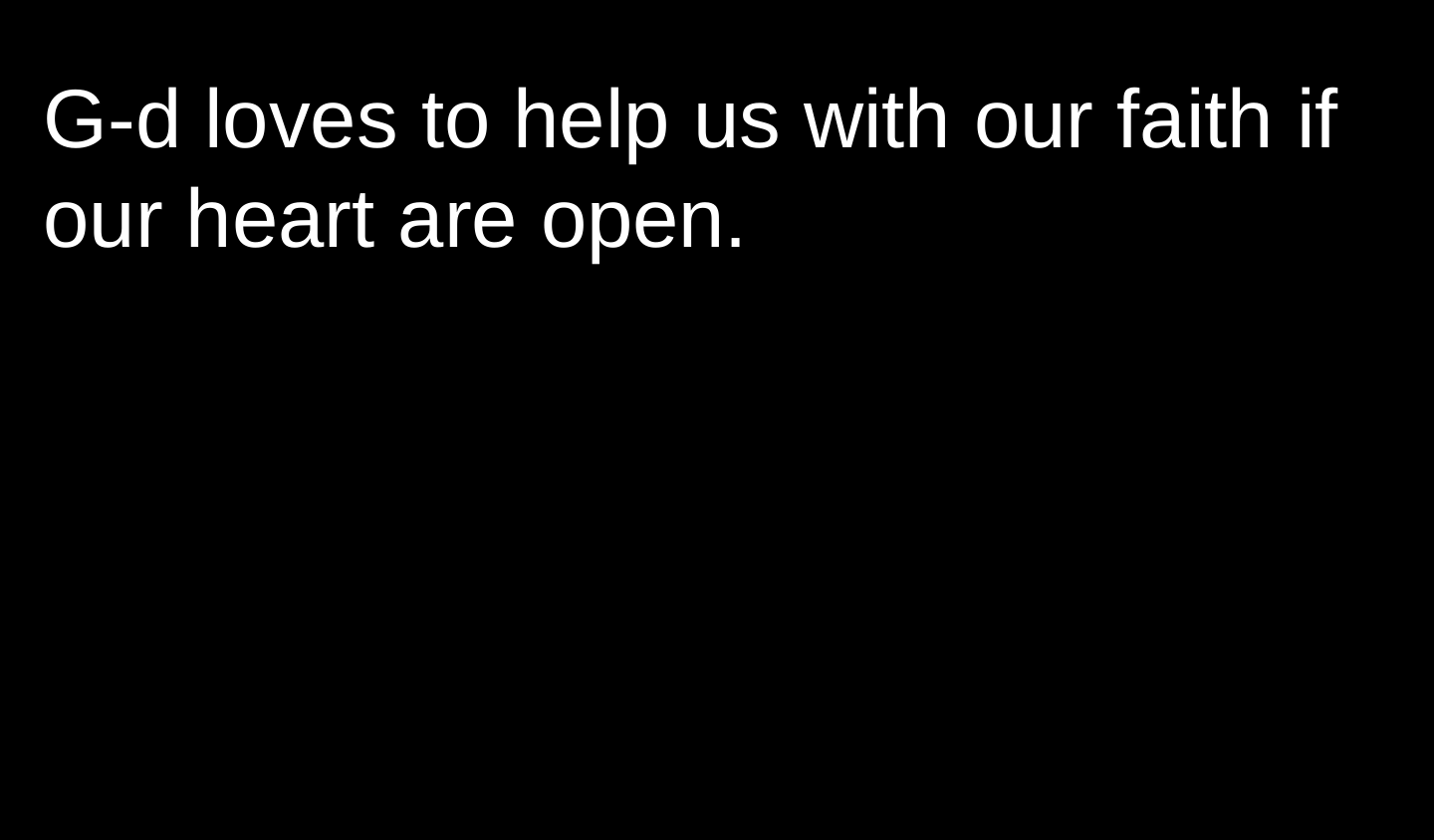

G-d loves to help us with our faith if our heart are open.